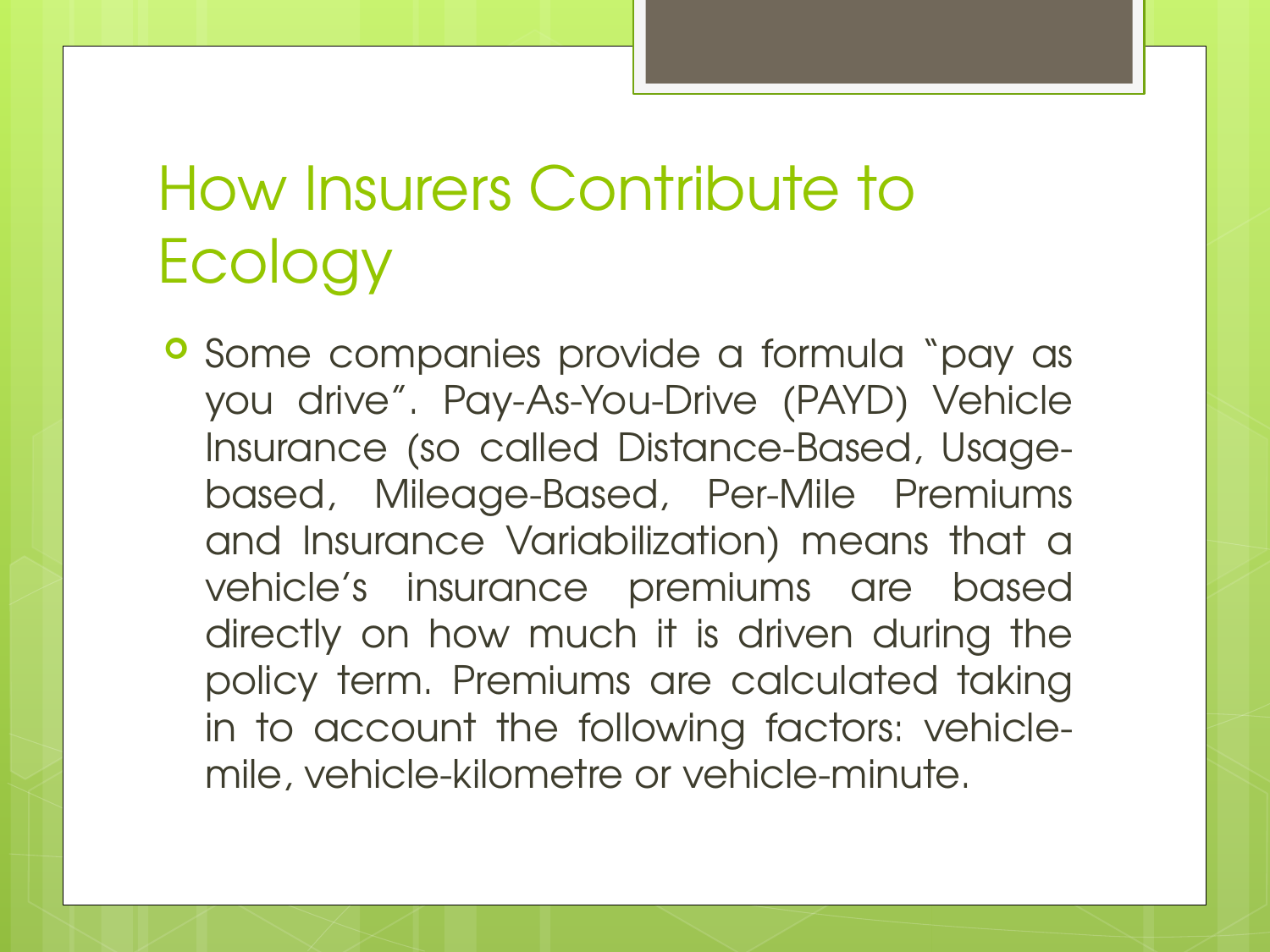

# How Insurers Contribute to Ecology
Some companies provide a formula “pay as you drive”. Pay-As-You-Drive (PAYD) Vehicle Insurance (so called Distance-Based, Usage-based, Mileage-Based, Per-Mile Premiums and Insurance Variabilization) means that a vehicle’s insurance premiums are based directly on how much it is driven during the policy term. Premiums are calculated taking in to account the following factors: vehicle-mile, vehicle-kilometre or vehicle-minute.